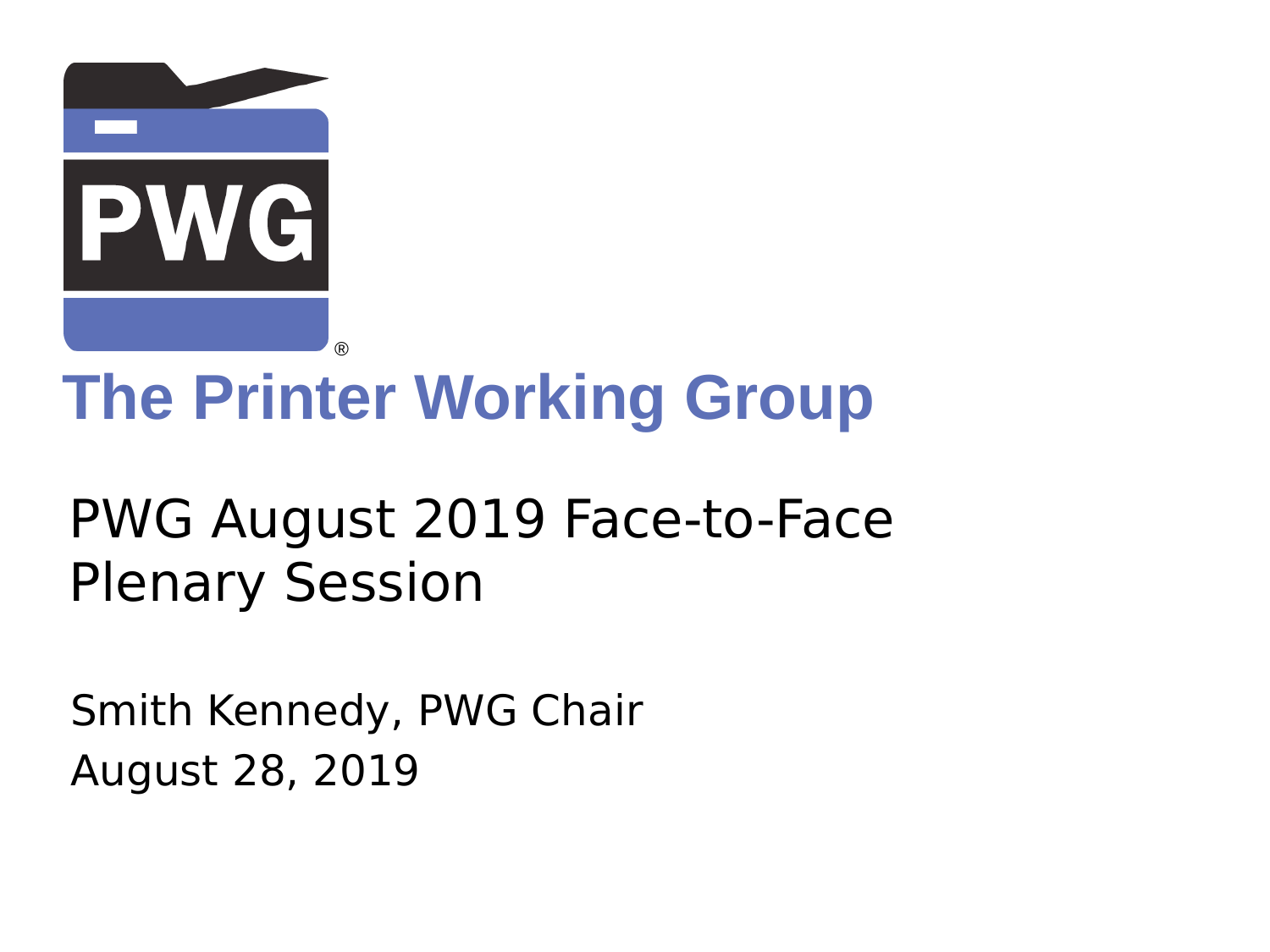

# PWG August 2019 Face-to-Face Plenary Session

Smith Kennedy, PWG Chair
August 28, 2019